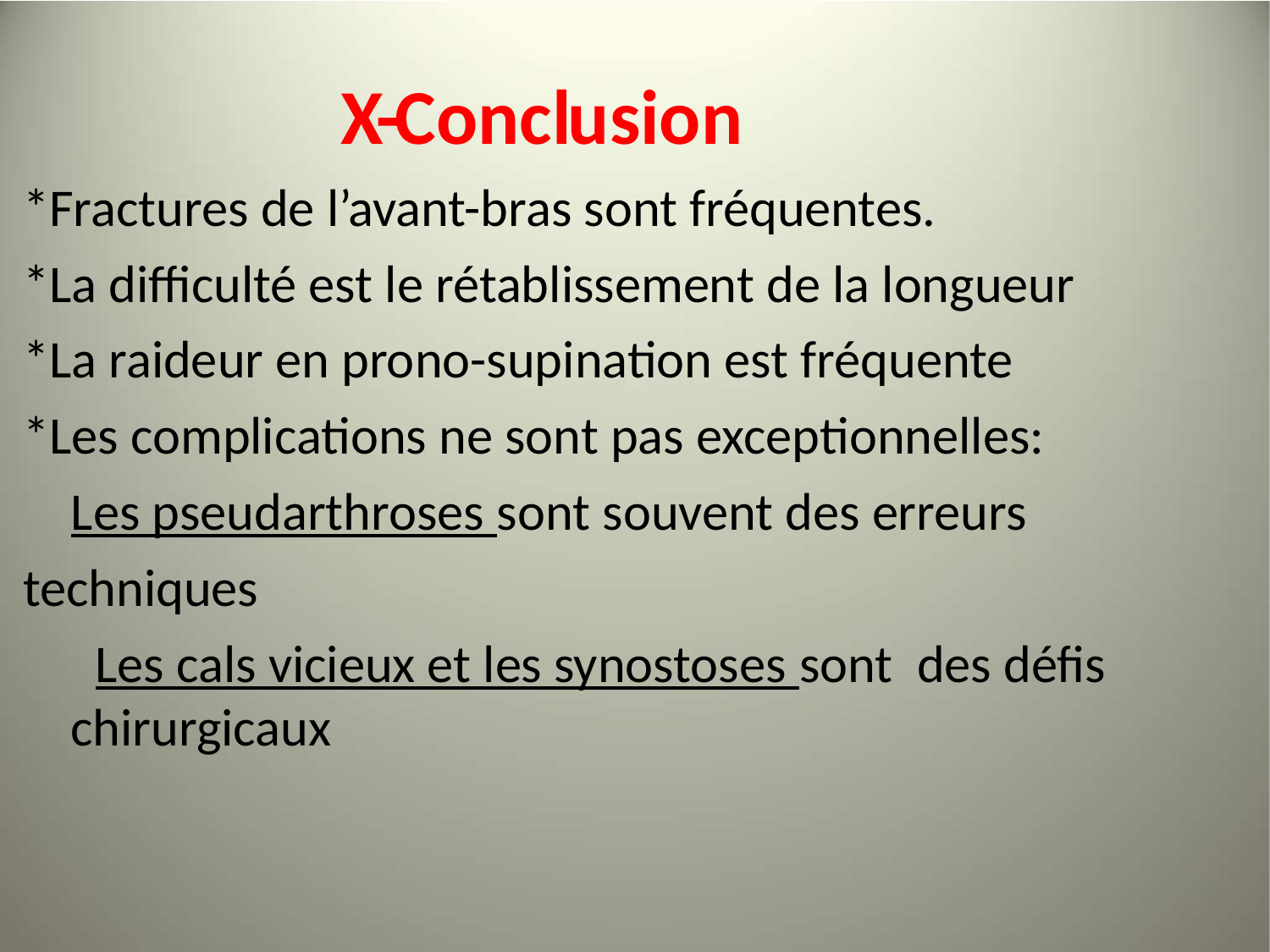

# X-Conclusion
*Fractures de l’avant-bras sont fréquentes.
*La difficulté est le rétablissement de la longueur
*La raideur en prono-supination est fréquente
*Les complications ne sont pas exceptionnelles:
    Les pseudarthroses sont souvent des erreurs
techniques
      Les cals vicieux et les synostoses sont  des défis chirurgicaux